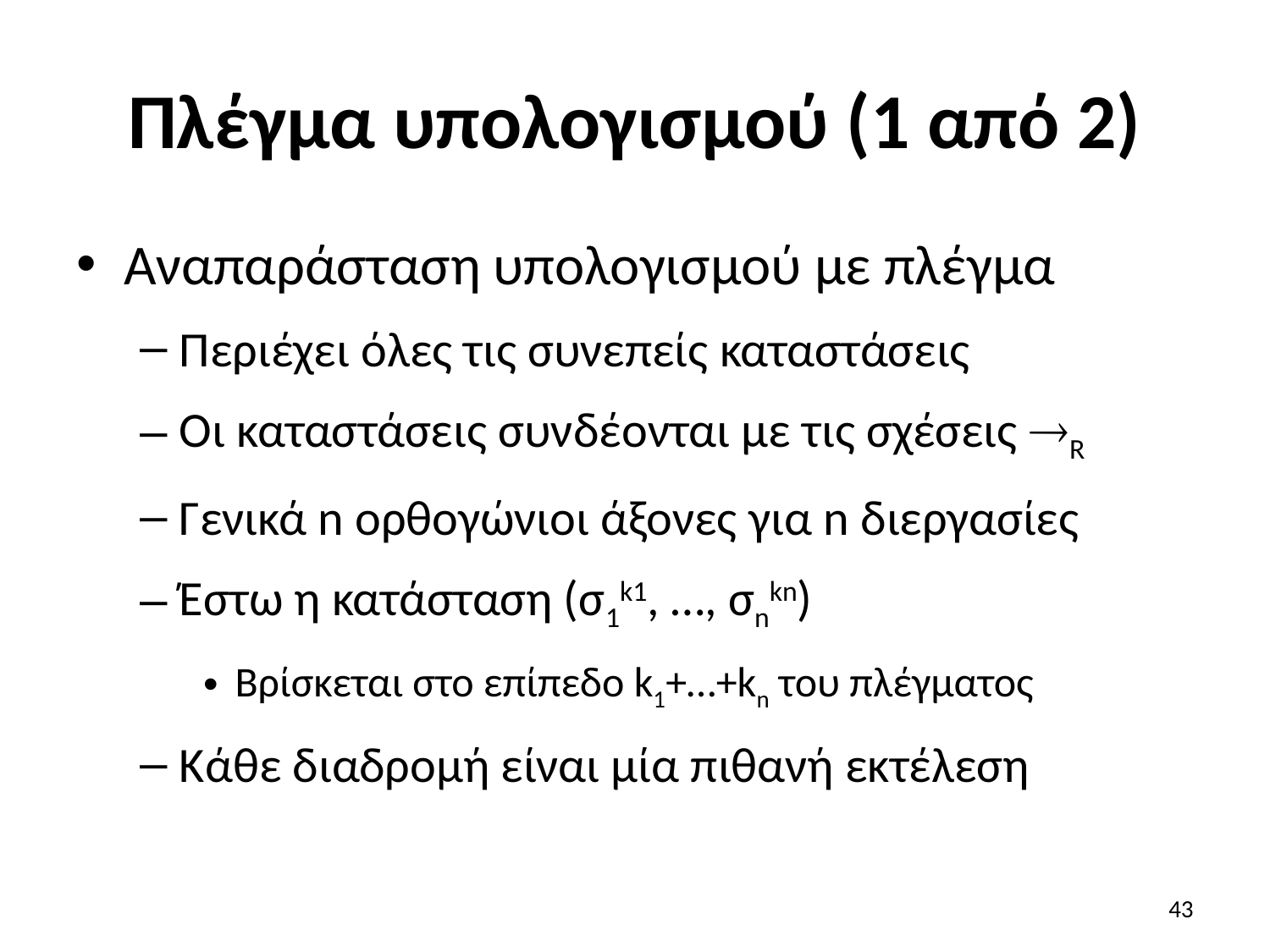

# Πλέγμα υπολογισμού (1 από 2)
Αναπαράσταση υπολογισμού με πλέγμα
Περιέχει όλες τις συνεπείς καταστάσεις
Οι καταστάσεις συνδέονται με τις σχέσεις →R
Γενικά n ορθογώνιοι άξονες για n διεργασίες
Έστω η κατάσταση (σ1k1, …, σnkn)
Βρίσκεται στο επίπεδο k1+…+kn του πλέγματος
Κάθε διαδρομή είναι μία πιθανή εκτέλεση
43